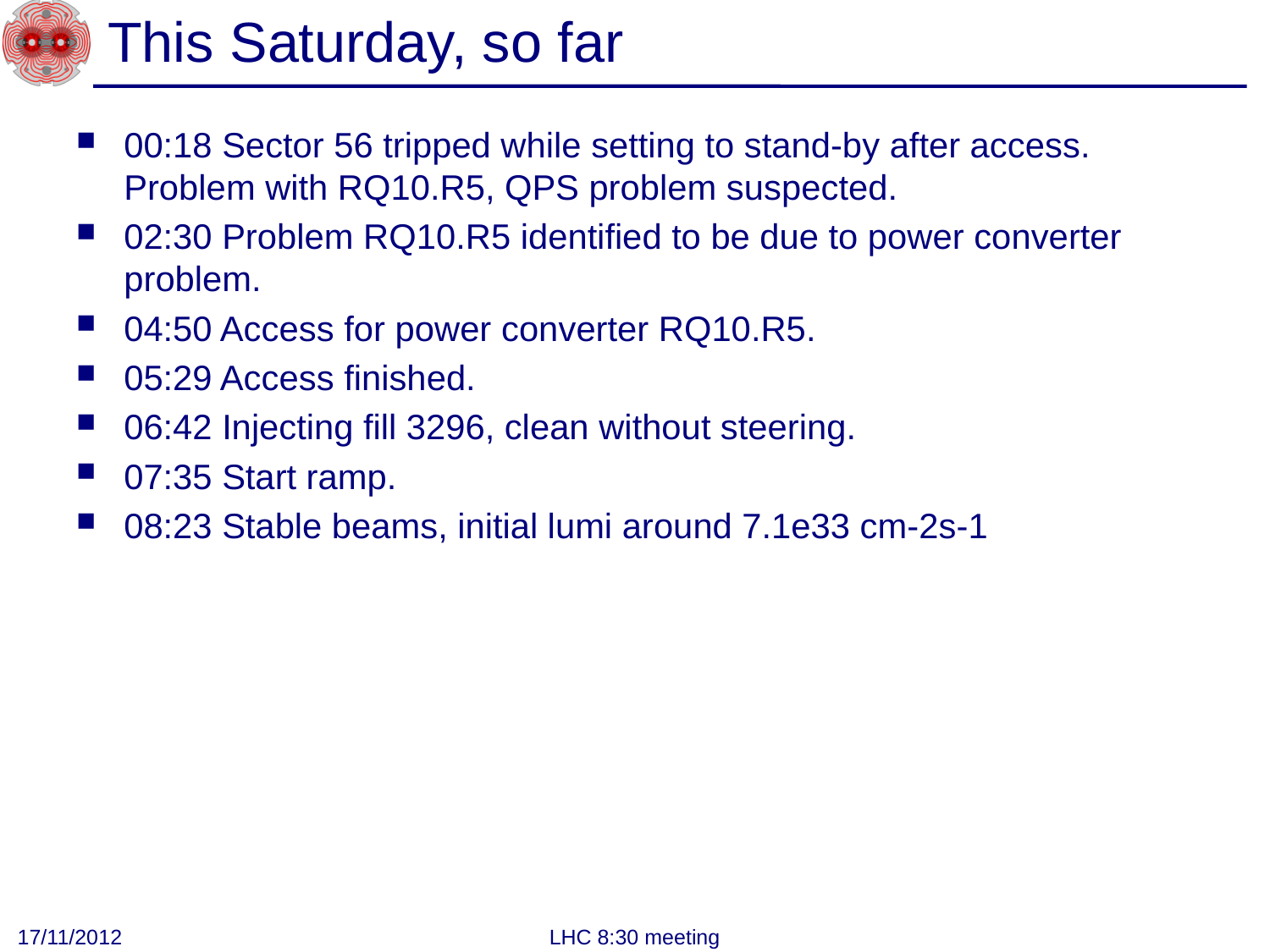

# This Saturday, so far
00:18 Sector 56 tripped while setting to stand-by after access. Problem with RQ10.R5, QPS problem suspected.
02:30 Problem RQ10.R5 identified to be due to power converter problem.
04:50 Access for power converter RQ10.R5.
05:29 Access finished.
06:42 Injecting fill 3296, clean without steering.
07:35 Start ramp.
08:23 Stable beams, initial lumi around 7.1e33 cm-2s-1

17/11/2012
LHC 8:30 meeting